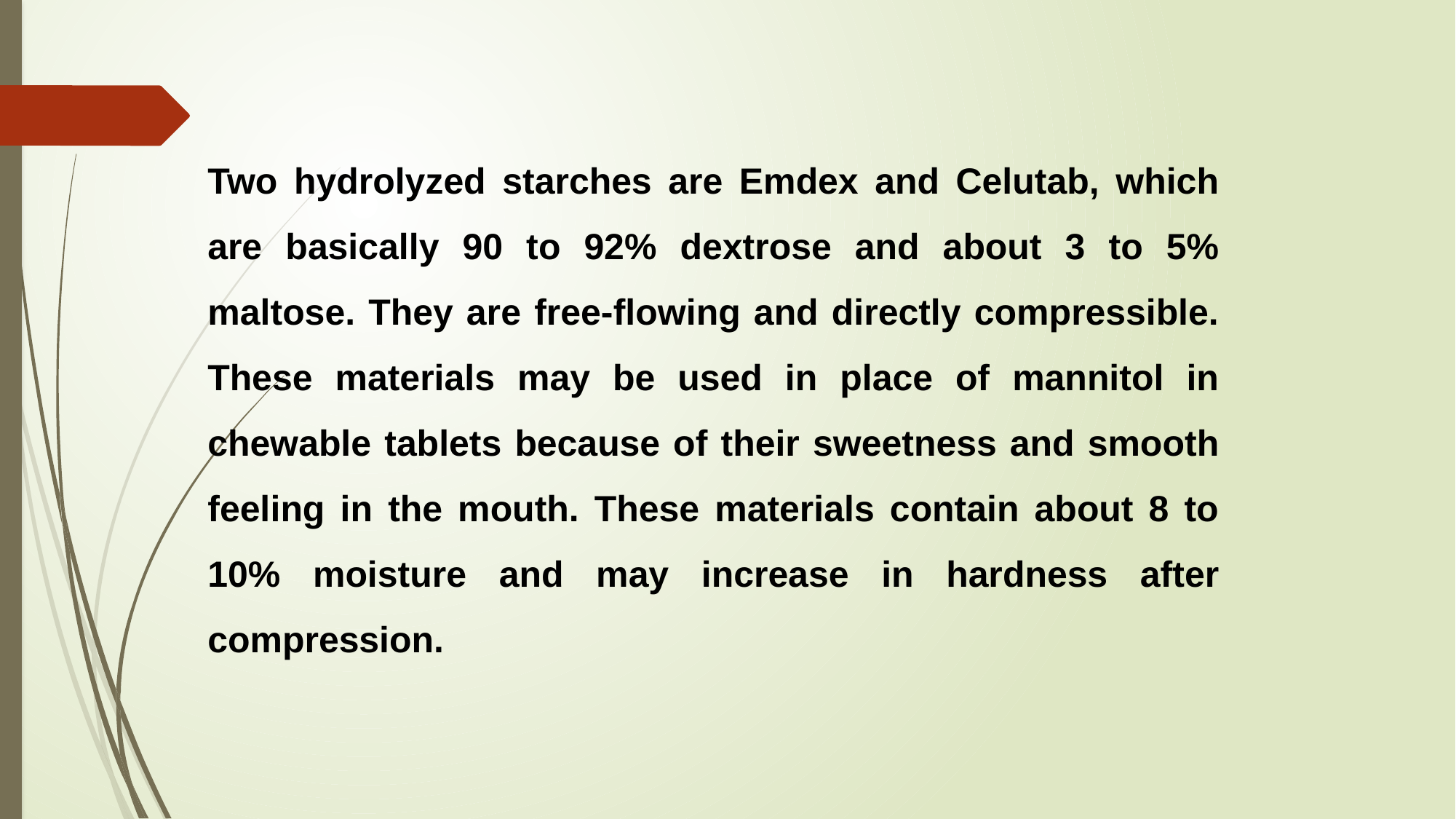

Two hydrolyzed starches are Emdex and Celutab, which are basically 90 to 92% dextrose and about 3 to 5% maltose. They are free-flowing and directly compressible. These materials may be used in place of mannitol in chewable tablets because of their sweetness and smooth feeling in the mouth. These materials contain about 8 to 10% moisture and may increase in hardness after compression.